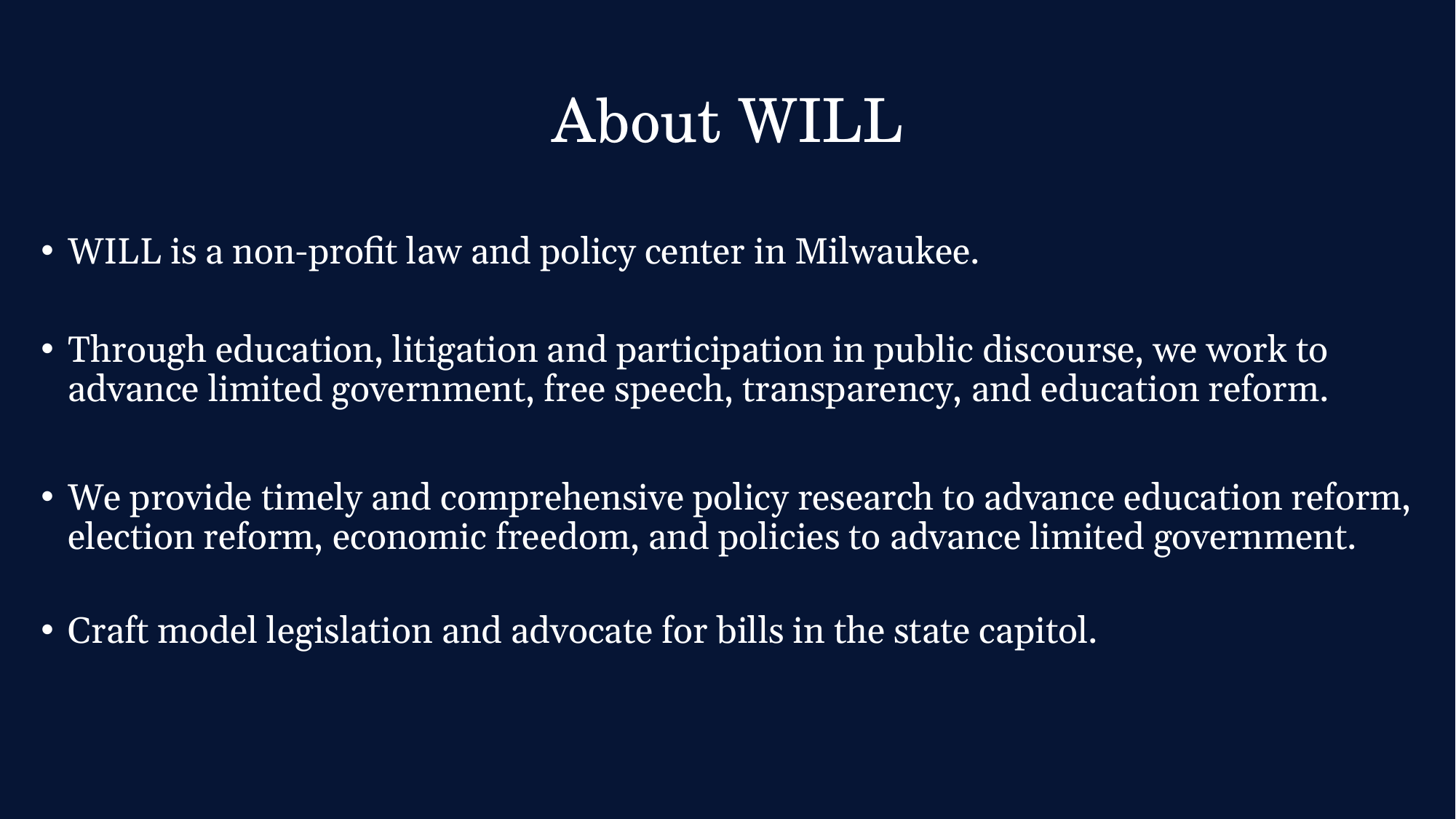

# About WILL
WILL is a non-profit law and policy center in Milwaukee.
Through education, litigation and participation in public discourse, we work to advance limited government, free speech, transparency, and education reform.

We provide timely and comprehensive policy research to advance education reform, election reform, economic freedom, and policies to advance limited government.
Craft model legislation and advocate for bills in the state capitol.